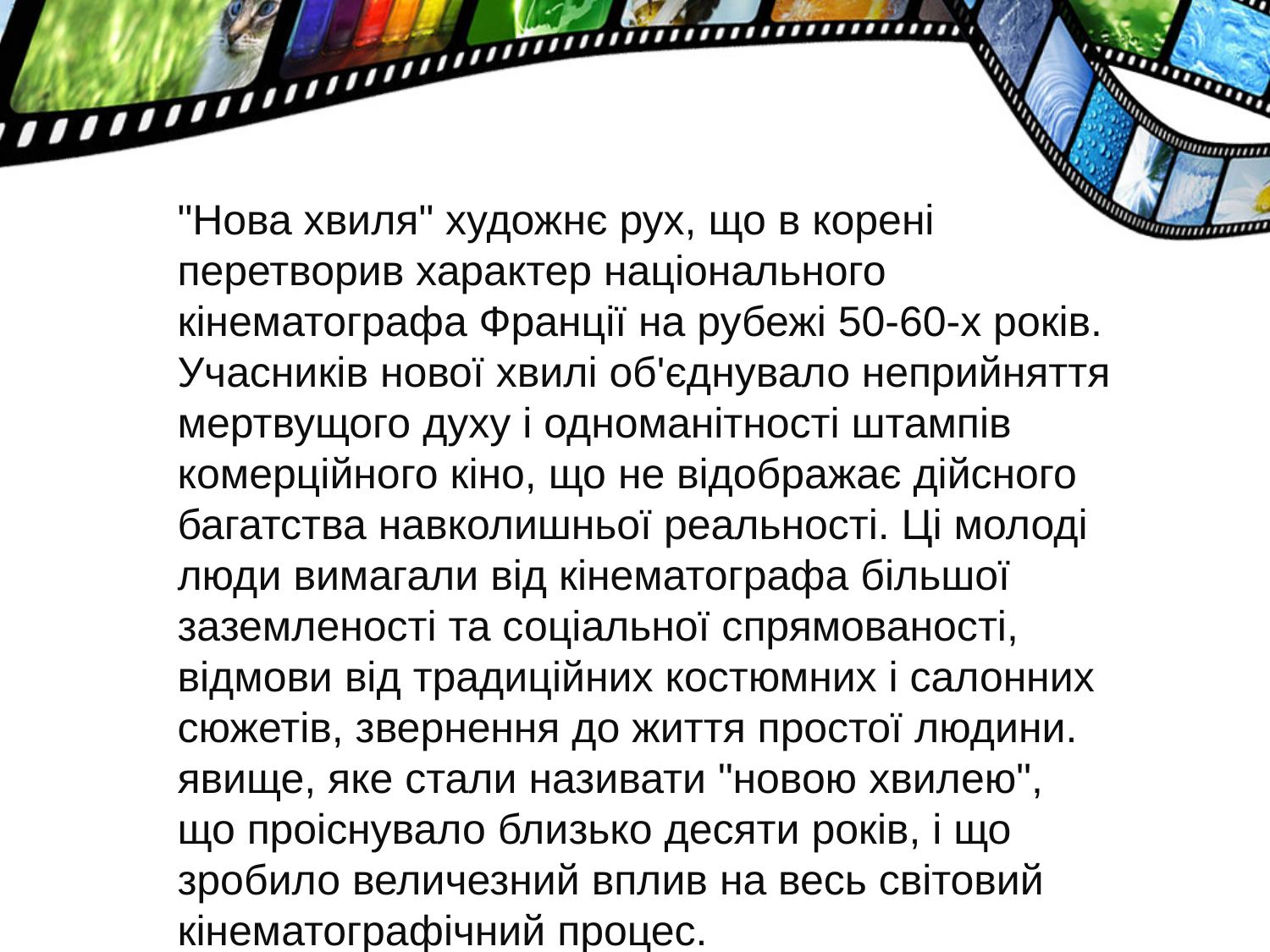

"Нова хвиля" художнє рух, що в корені перетворив характер національного кінематографа Франції на рубежі 50-60-х років. Учасників нової хвилі об'єднувало неприйняття мертвущого духу і одноманітності штампів комерційного кіно, що не відображає дійсного багатства навколишньої реальності. Ці молоді люди вимагали від кінематографа більшої заземленості та соціальної спрямованості, відмови від традиційних костюмних і салонних сюжетів, звернення до життя простої людини. явище, яке стали називати "новою хвилею", що проіснувало близько десяти років, і що зробило величезний вплив на весь світовий кінематографічний процес.